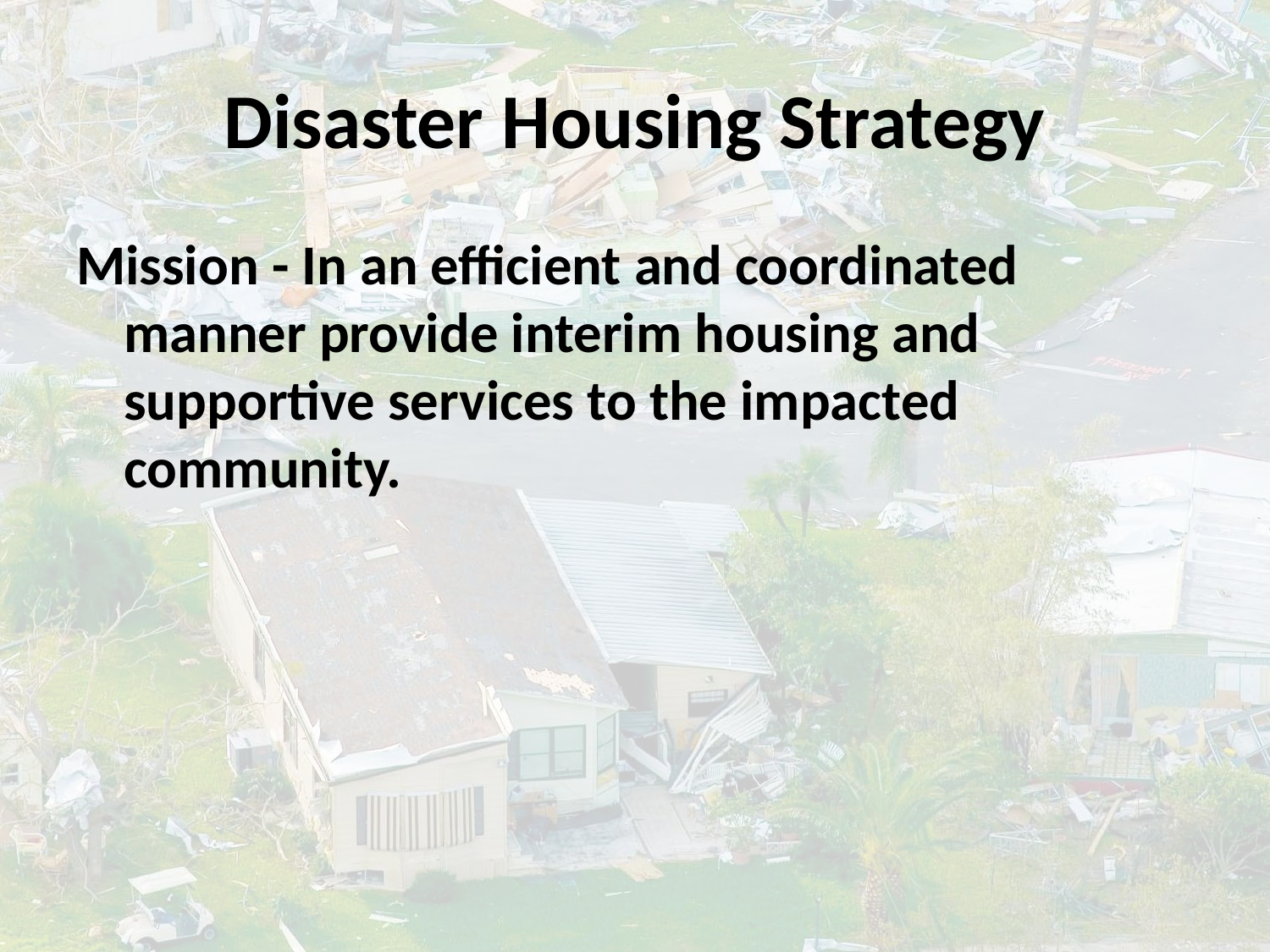

# Disaster Housing Strategy
Mission - In an efficient and coordinated manner provide interim housing and supportive services to the impacted community.